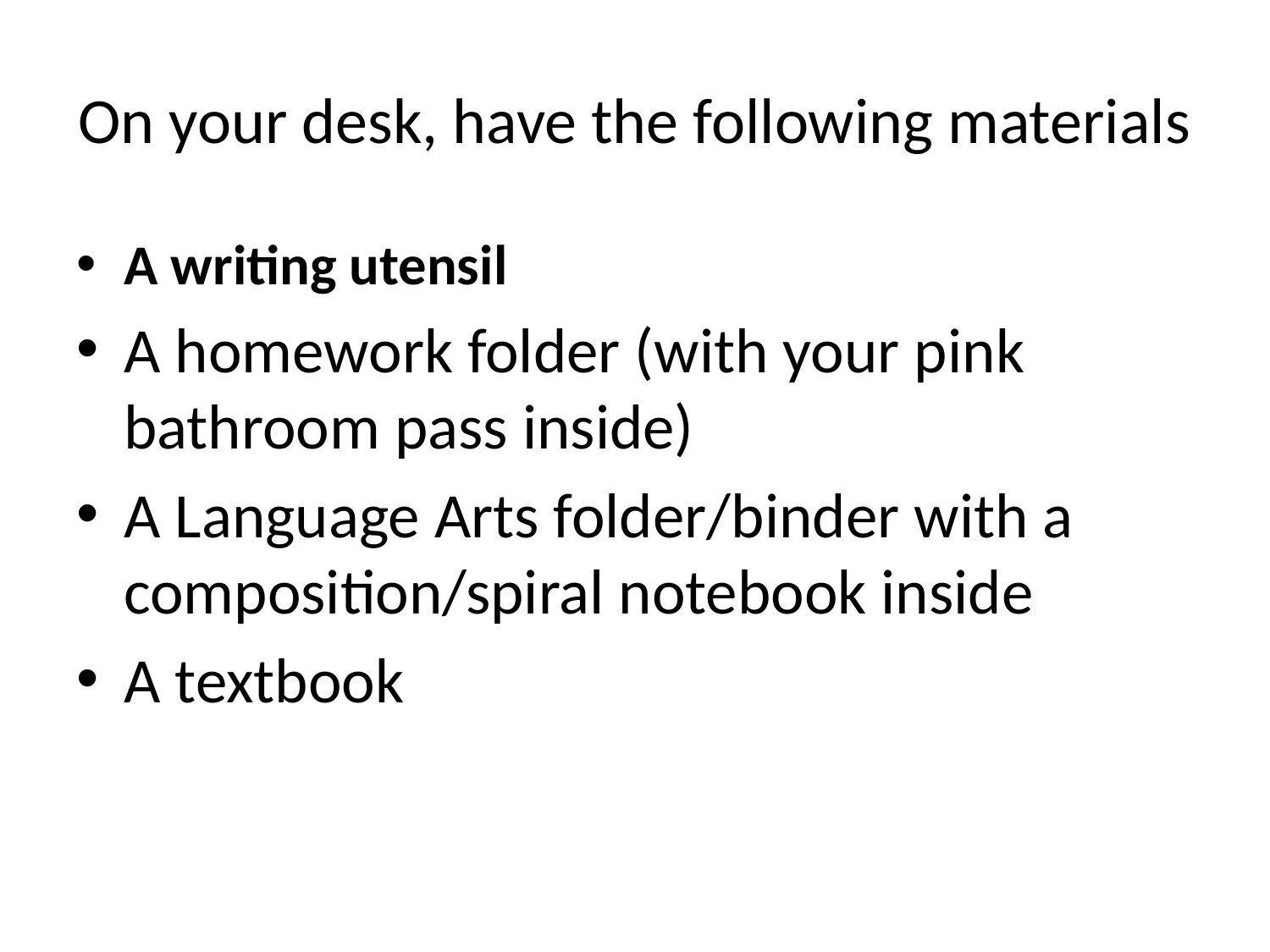

# On your desk, have the following materials
A writing utensil
A homework folder (with your pink bathroom pass inside)
A Language Arts folder/binder with a composition/spiral notebook inside
A textbook